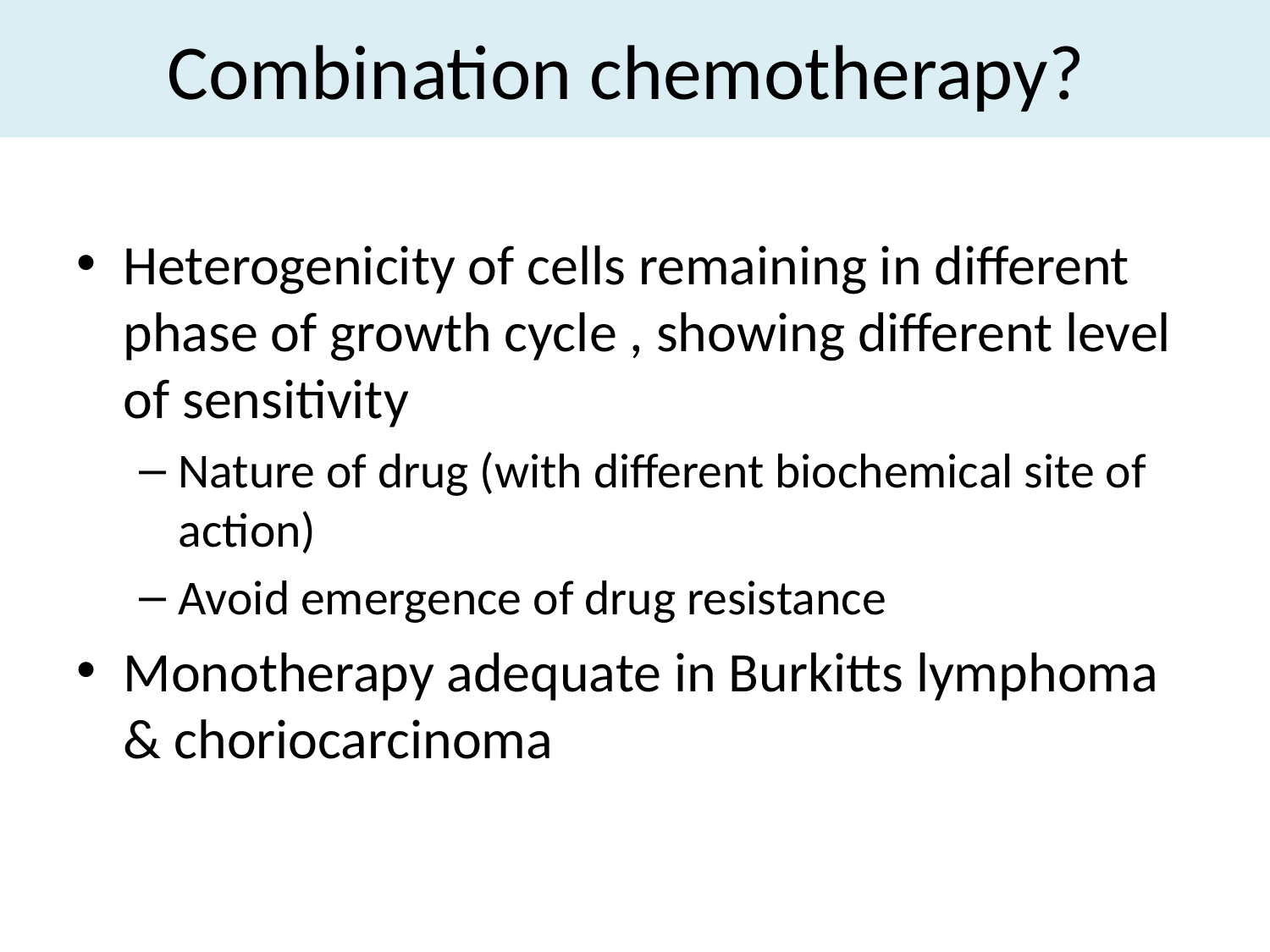

# Combination chemotherapy?
Heterogenicity of cells remaining in different phase of growth cycle , showing different level of sensitivity
Nature of drug (with different biochemical site of action)
Avoid emergence of drug resistance
Monotherapy adequate in Burkitts lymphoma & choriocarcinoma